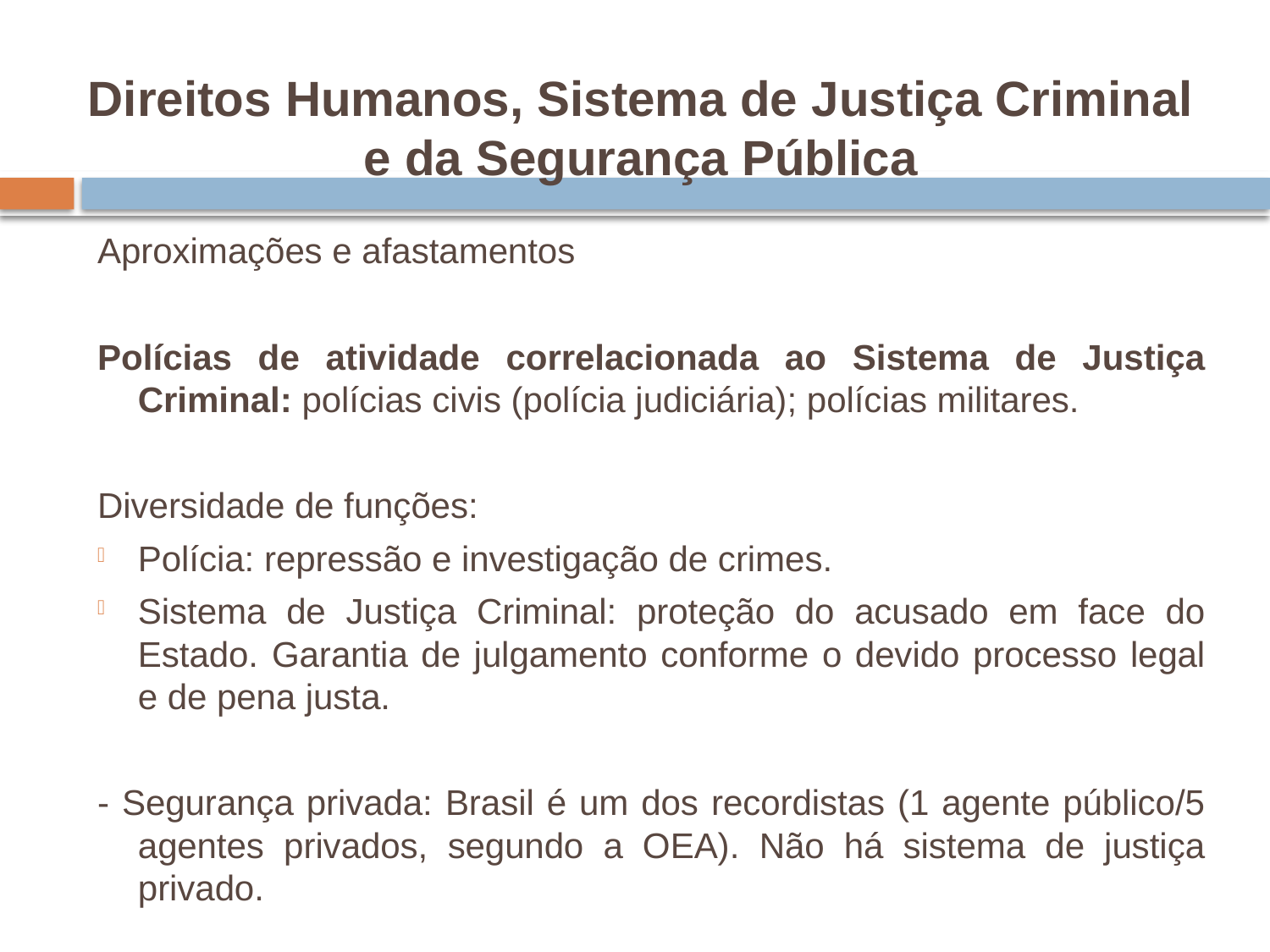

# Direitos Humanos, Sistema de Justiça Criminal e da Segurança Pública
Aproximações e afastamentos

Polícias de atividade correlacionada ao Sistema de Justiça Criminal: polícias civis (polícia judiciária); polícias militares.

Diversidade de funções:
Polícia: repressão e investigação de crimes.
Sistema de Justiça Criminal: proteção do acusado em face do Estado. Garantia de julgamento conforme o devido processo legal e de pena justa.

- Segurança privada: Brasil é um dos recordistas (1 agente público/5 agentes privados, segundo a OEA). Não há sistema de justiça privado.